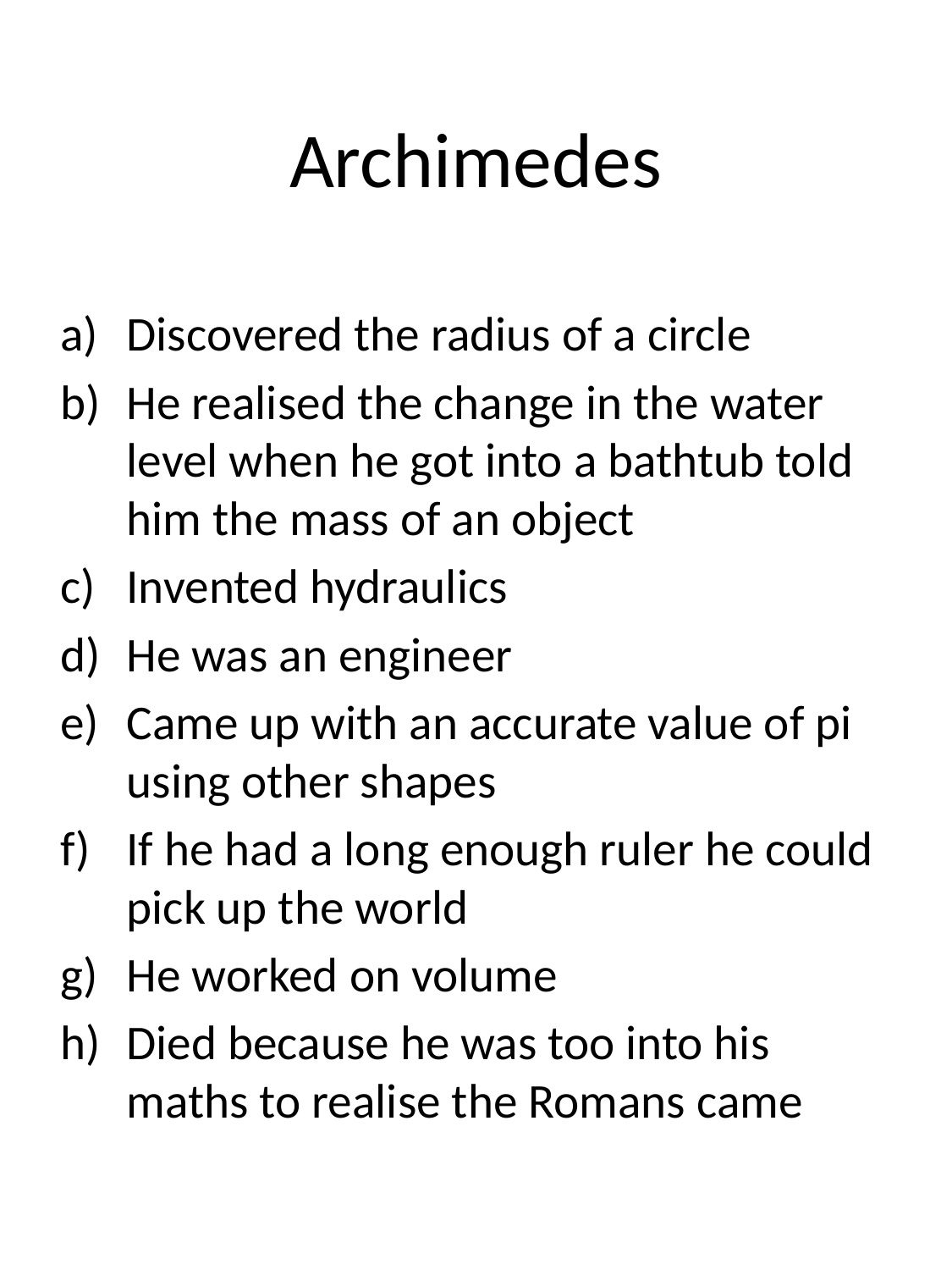

# Archimedes
Discovered the radius of a circle
He realised the change in the water level when he got into a bathtub told him the mass of an object
Invented hydraulics
He was an engineer
Came up with an accurate value of pi using other shapes
If he had a long enough ruler he could pick up the world
He worked on volume
Died because he was too into his maths to realise the Romans came